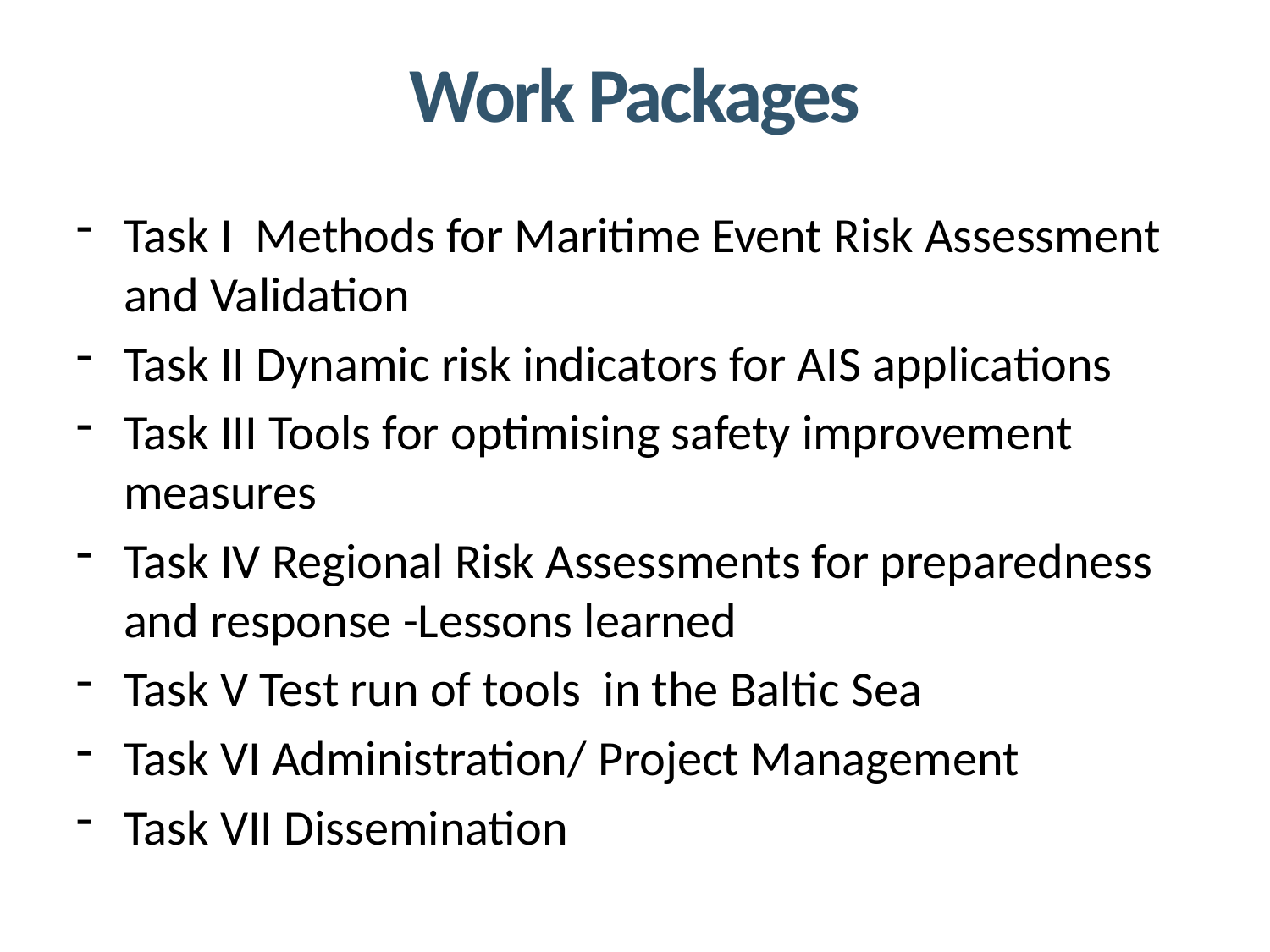

# Work Packages
Task I  Methods for Maritime Event Risk Assessment and Validation
Task II Dynamic risk indicators for AIS applications
Task III Tools for optimising safety improvement measures
Task IV Regional Risk Assessments for preparedness and response -Lessons learned
Task V Test run of tools  in the Baltic Sea
Task VI Administration/ Project Management
Task VII Dissemination